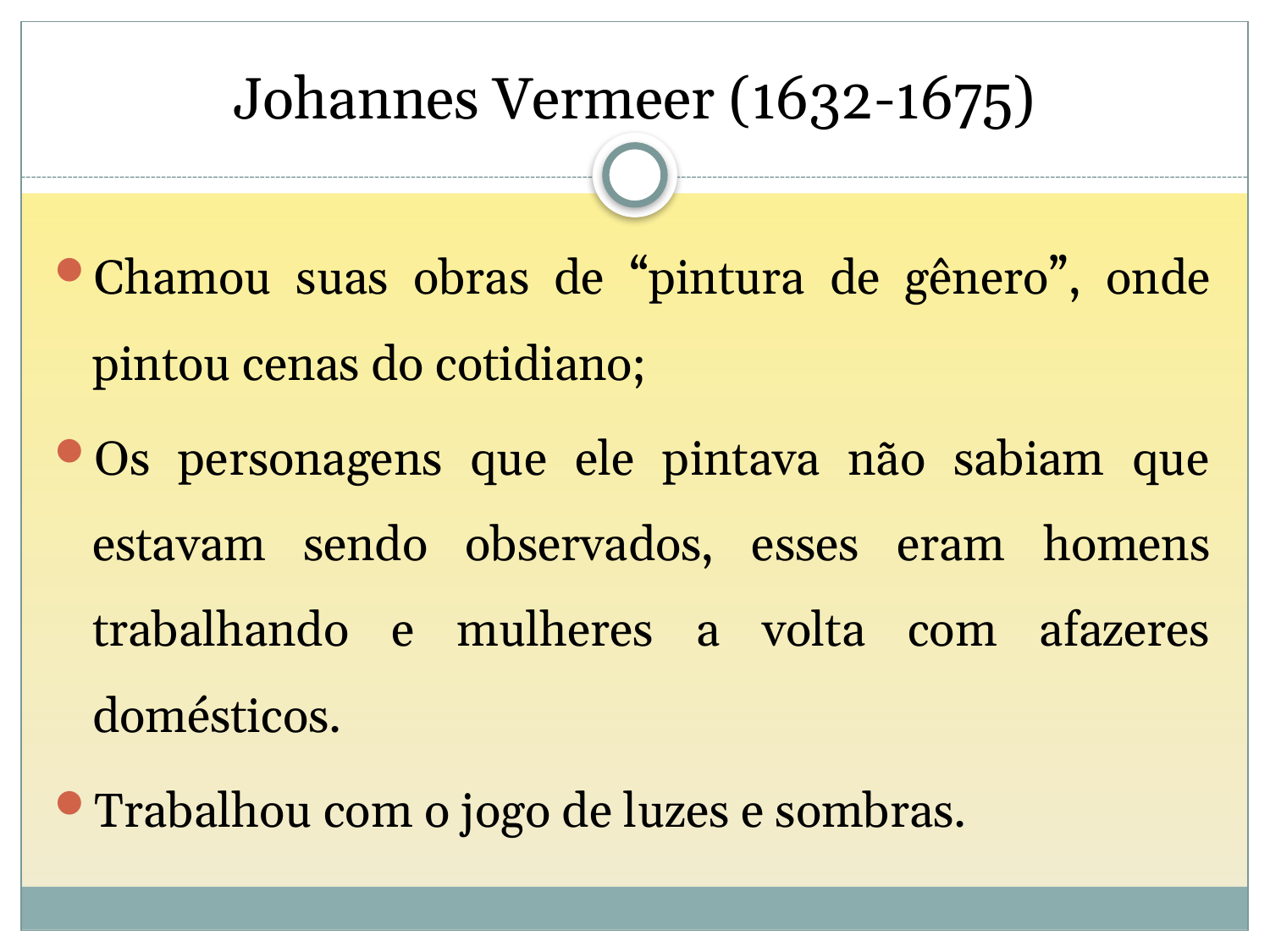

# Johannes Vermeer (1632-1675)
Chamou suas obras de “pintura de gênero”, onde pintou cenas do cotidiano;
Os personagens que ele pintava não sabiam que estavam sendo observados, esses eram homens trabalhando e mulheres a volta com afazeres domésticos.
Trabalhou com o jogo de luzes e sombras.